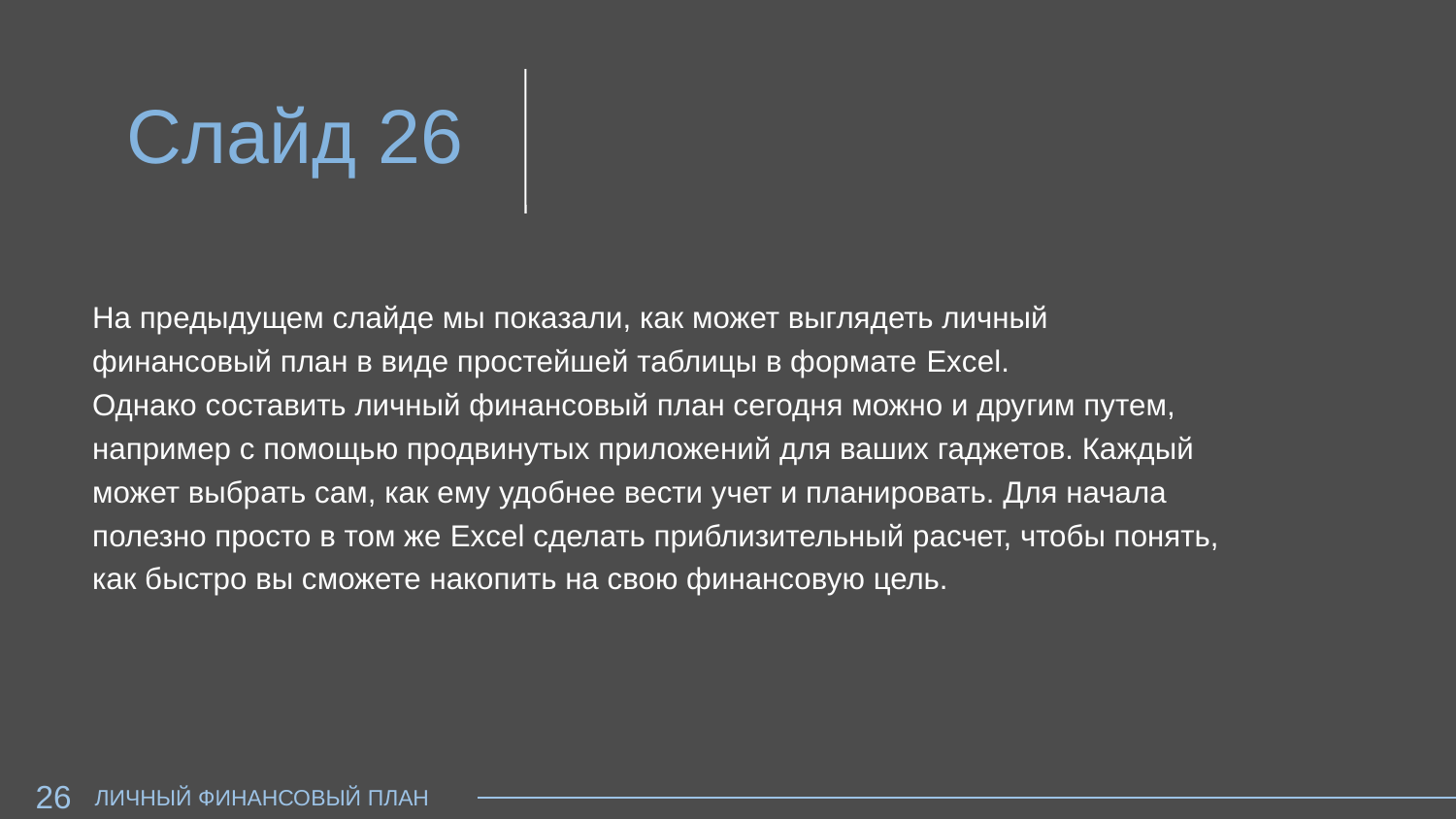

Слайд 26
На предыдущем слайде мы показали, как может выглядеть личный финансовый план в виде простейшей таблицы в формате Excel.
Однако составить личный финансовый план сегодня можно и другим путем, например с помощью продвинутых приложений для ваших гаджетов. Каждый может выбрать сам, как ему удобнее вести учет и планировать. Для начала полезно просто в том же Excel сделать приблизительный расчет, чтобы понять, как быстро вы сможете накопить на свою финансовую цель.
26
ЛИЧНЫЙ ФИНАНСОВЫЙ ПЛАН